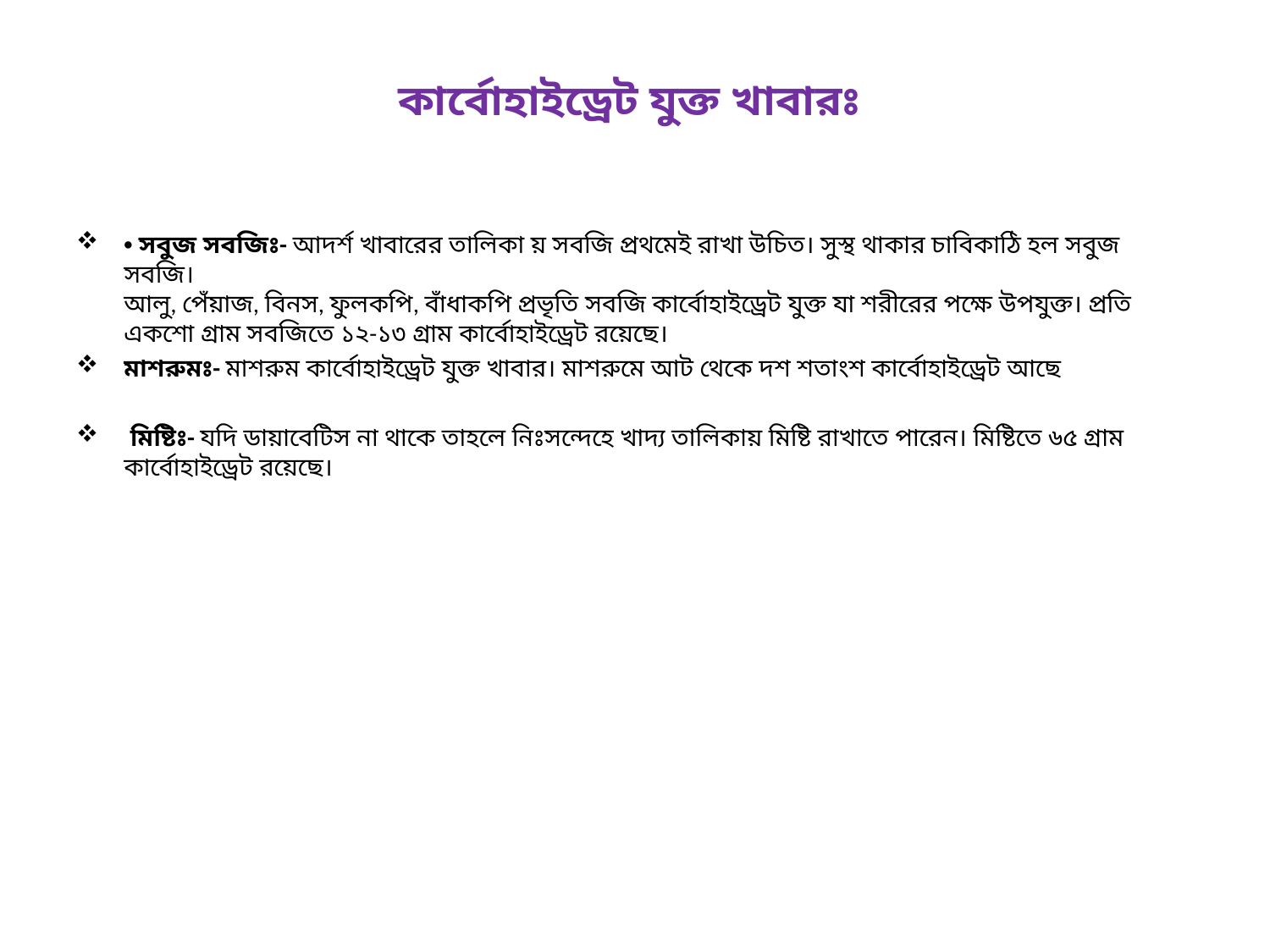

# কার্বোহাইড্রেট যুক্ত খাবারঃ
• সবুজ সবজিঃ- আদর্শ খাবারের তালিকা য় সবজি প্রথমেই রাখা উচিত। সুস্থ থাকার চাবিকাঠি হল সবুজ সবজি।
আলু, পেঁয়াজ, বিনস, ফুলকপি, বাঁধাকপি প্রভৃতি সবজি কার্বোহাইড্রেট যুক্ত যা শরীরের পক্ষে উপযুক্ত। প্রতি একশো গ্রাম সবজিতে ১২-১৩ গ্রাম কার্বোহাইড্রেট রয়েছে।
মাশরুমঃ- মাশরুম কার্বোহাইড্রেট যুক্ত খাবার। মাশরুমে আট থেকে দশ শতাংশ কার্বোহাইড্রেট আছে

 মিষ্টিঃ- যদি ডায়াবেটিস না থাকে তাহলে নিঃসন্দেহে খাদ্য তালিকায় মিষ্টি রাখাতে পারেন। মিষ্টিতে ৬৫ গ্রাম কার্বোহাইড্রেট রয়েছে।